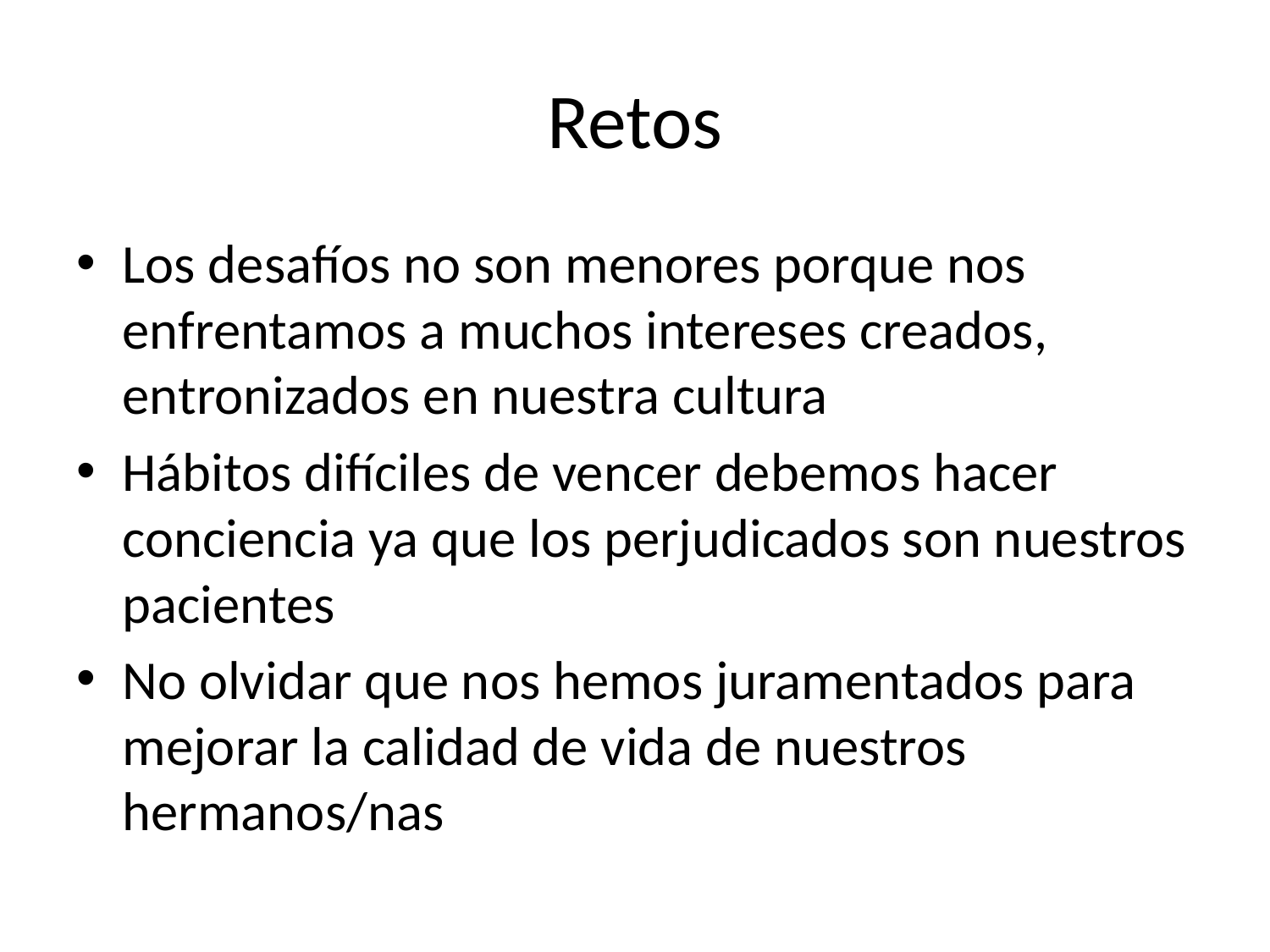

# Retos
Los desafíos no son menores porque nos enfrentamos a muchos intereses creados, entronizados en nuestra cultura
Hábitos difíciles de vencer debemos hacer conciencia ya que los perjudicados son nuestros pacientes
No olvidar que nos hemos juramentados para mejorar la calidad de vida de nuestros hermanos/nas